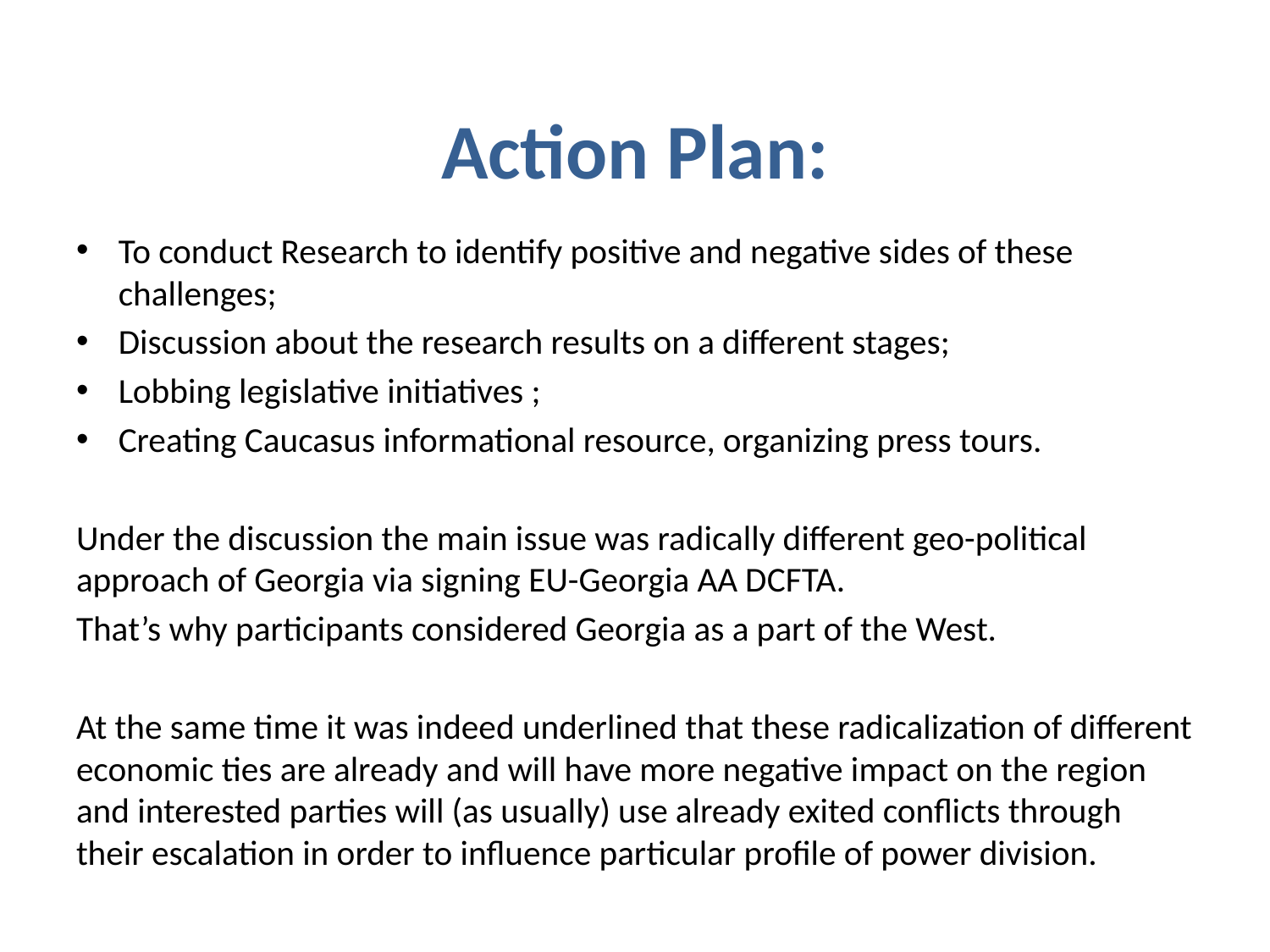

# Action Plan:
To conduct Research to identify positive and negative sides of these challenges;
Discussion about the research results on a different stages;
Lobbing legislative initiatives ;
Creating Caucasus informational resource, organizing press tours.

Under the discussion the main issue was radically different geo-political approach of Georgia via signing EU-Georgia AA DCFTA.
That’s why participants considered Georgia as a part of the West.

At the same time it was indeed underlined that these radicalization of different economic ties are already and will have more negative impact on the region and interested parties will (as usually) use already exited conflicts through their escalation in order to influence particular profile of power division.